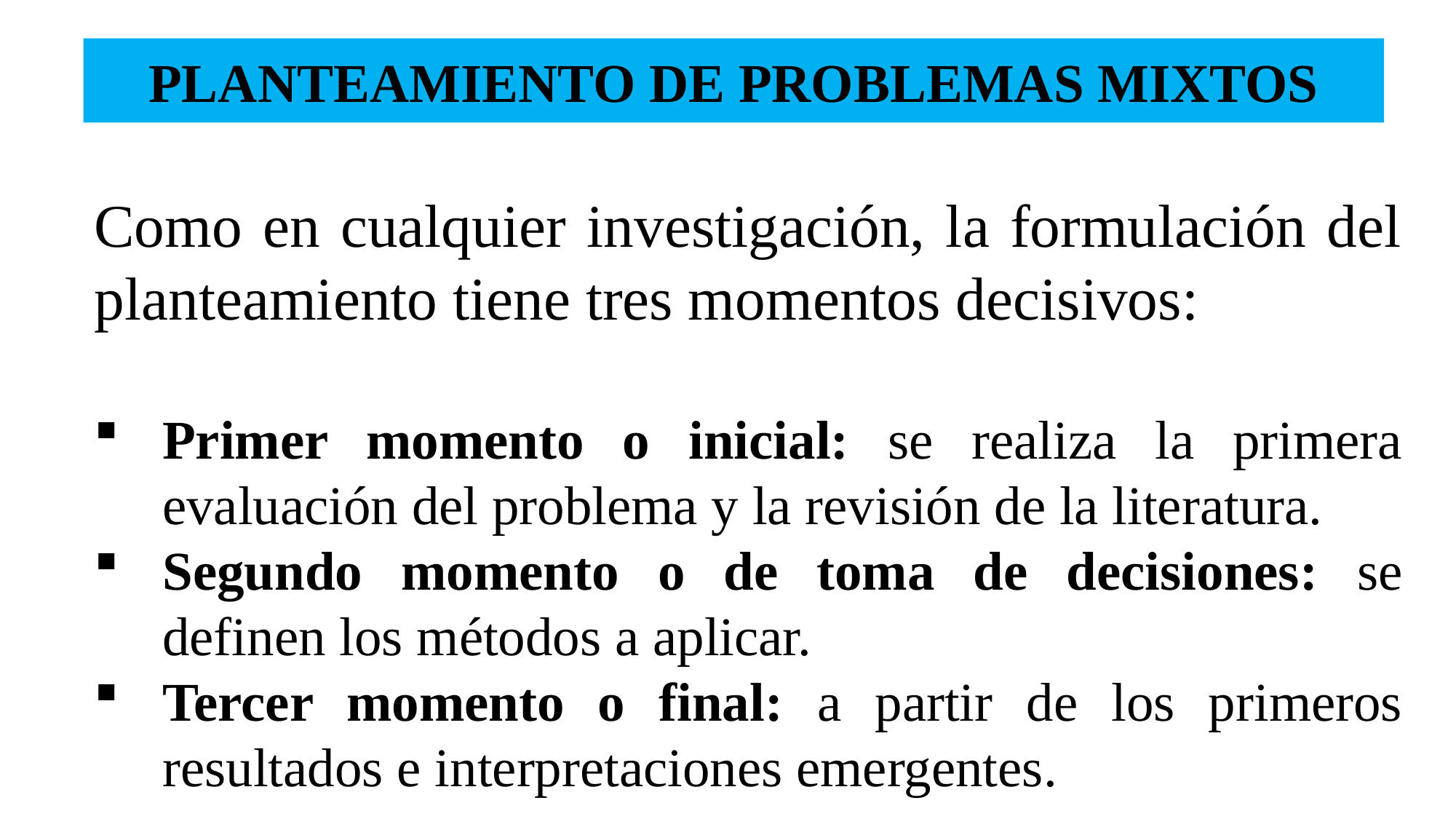

# PLANTEAMIENTO DE PROBLEMAS MIXTOS
Como en cualquier investigación, la formulación del planteamiento tiene tres momentos decisivos:

Primer momento o inicial: se realiza la primera evaluación del problema y la revisión de la literatura.
Segundo momento o de toma de decisiones: se definen los métodos a aplicar.
Tercer momento o final: a partir de los primeros resultados e interpretaciones emergentes.